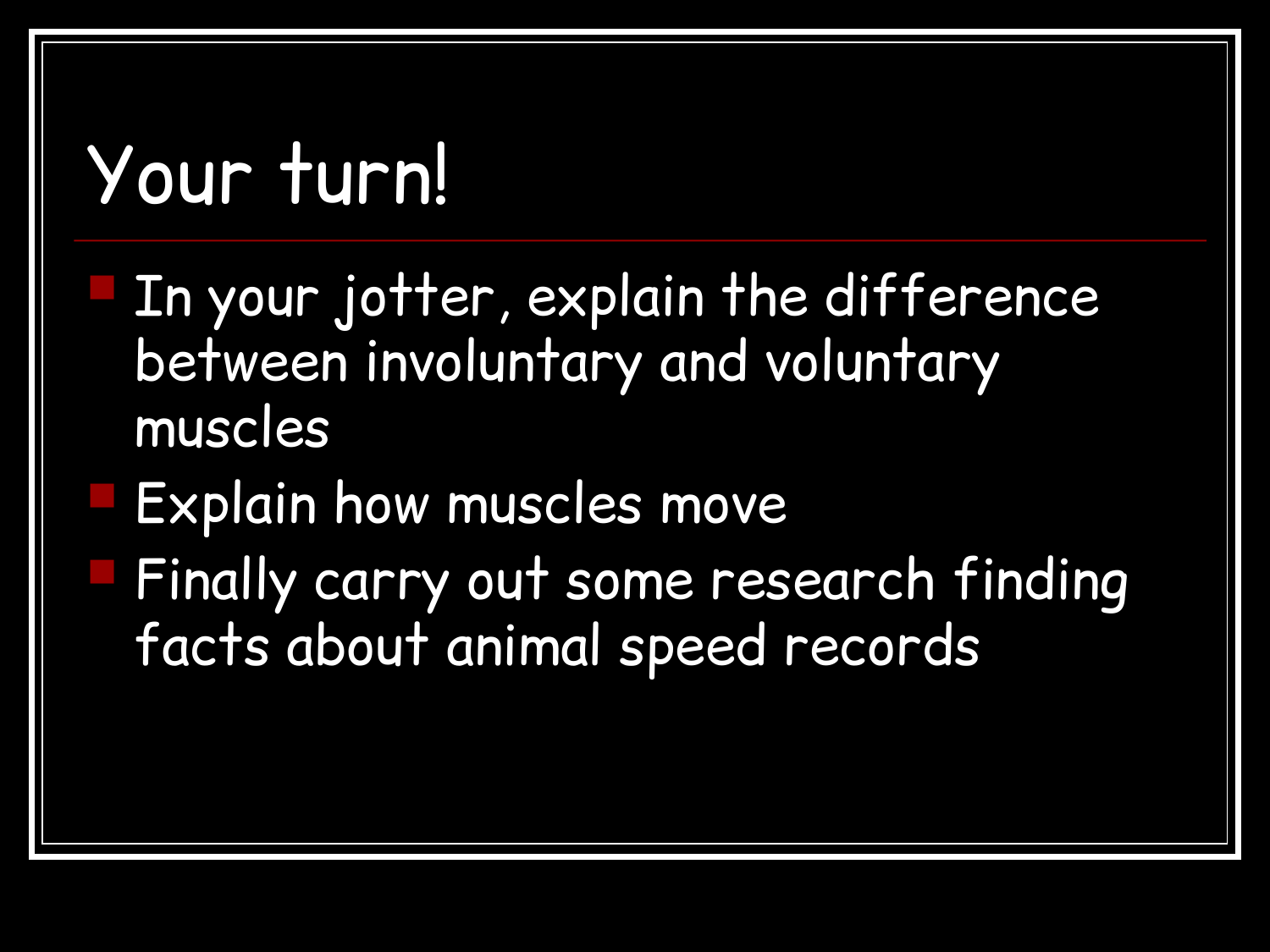

# Your turn!
In your jotter, explain the difference between involuntary and voluntary muscles
Explain how muscles move
Finally carry out some research finding facts about animal speed records